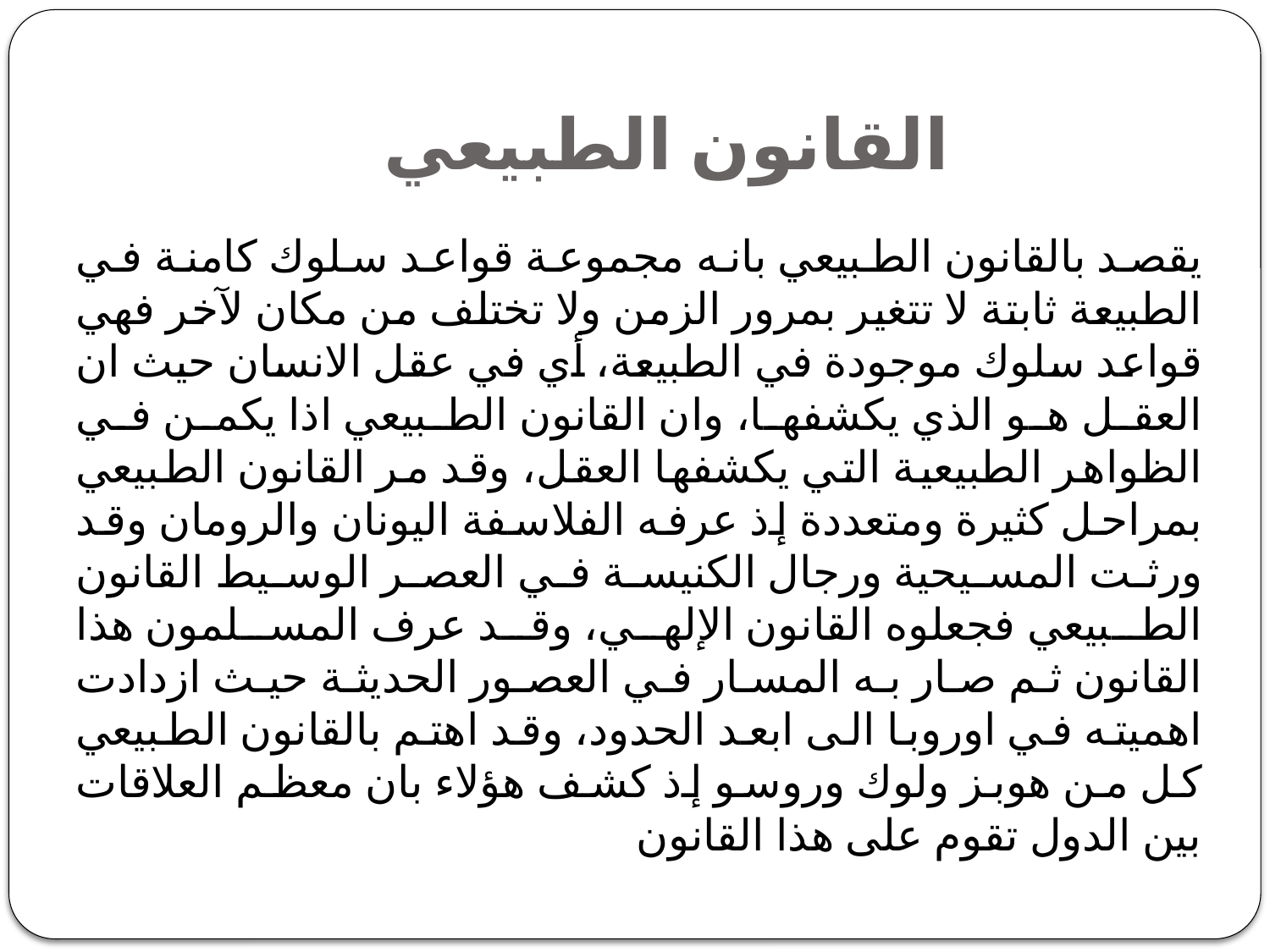

# القانون الطبيعي
يقصد بالقانون الطبيعي بانه مجموعة قواعد سلوك كامنة في الطبيعة ثابتة لا تتغير بمرور الزمن ولا تختلف من مكان لآخر فهي قواعد سلوك موجودة في الطبيعة، أي في عقل الانسان حيث ان العقل هو الذي يكشفها، وان القانون الطبيعي اذا يكمن في الظواهر الطبيعية التي يكشفها العقل، وقد مر القانون الطبيعي بمراحل كثيرة ومتعددة إذ عرفه الفلاسفة اليونان والرومان وقد ورثت المسيحية ورجال الكنيسة في العصر الوسيط القانون الطبيعي فجعلوه القانون الإلهي، وقد عرف المسلمون هذا القانون ثم صار به المسار في العصور الحديثة حيث ازدادت اهميته في اوروبا الى ابعد الحدود، وقد اهتم بالقانون الطبيعي كل من هوبز ولوك وروسو إذ كشف هؤلاء بان معظم العلاقات بين الدول تقوم على هذا القانون